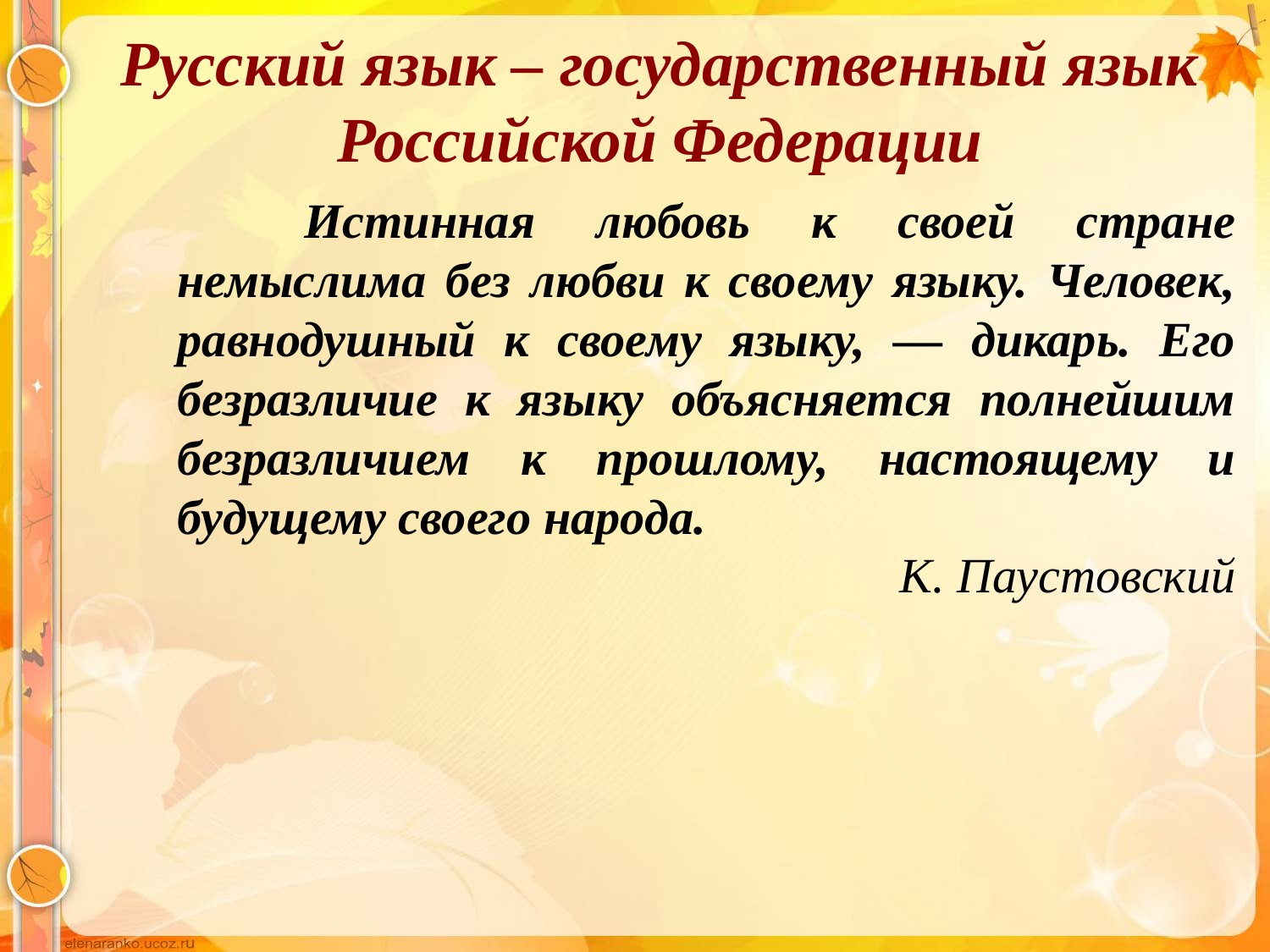

Русский язык – государственный язык Российской Федерации
	Истинная любовь к своей стране немыслима без любви к своему языку. Человек, равнодушный к своему языку, — дикарь. Его безразличие к языку объясняется полнейшим безразличием к прошлому, настоящему и будущему своего народа.
К. Паустовский